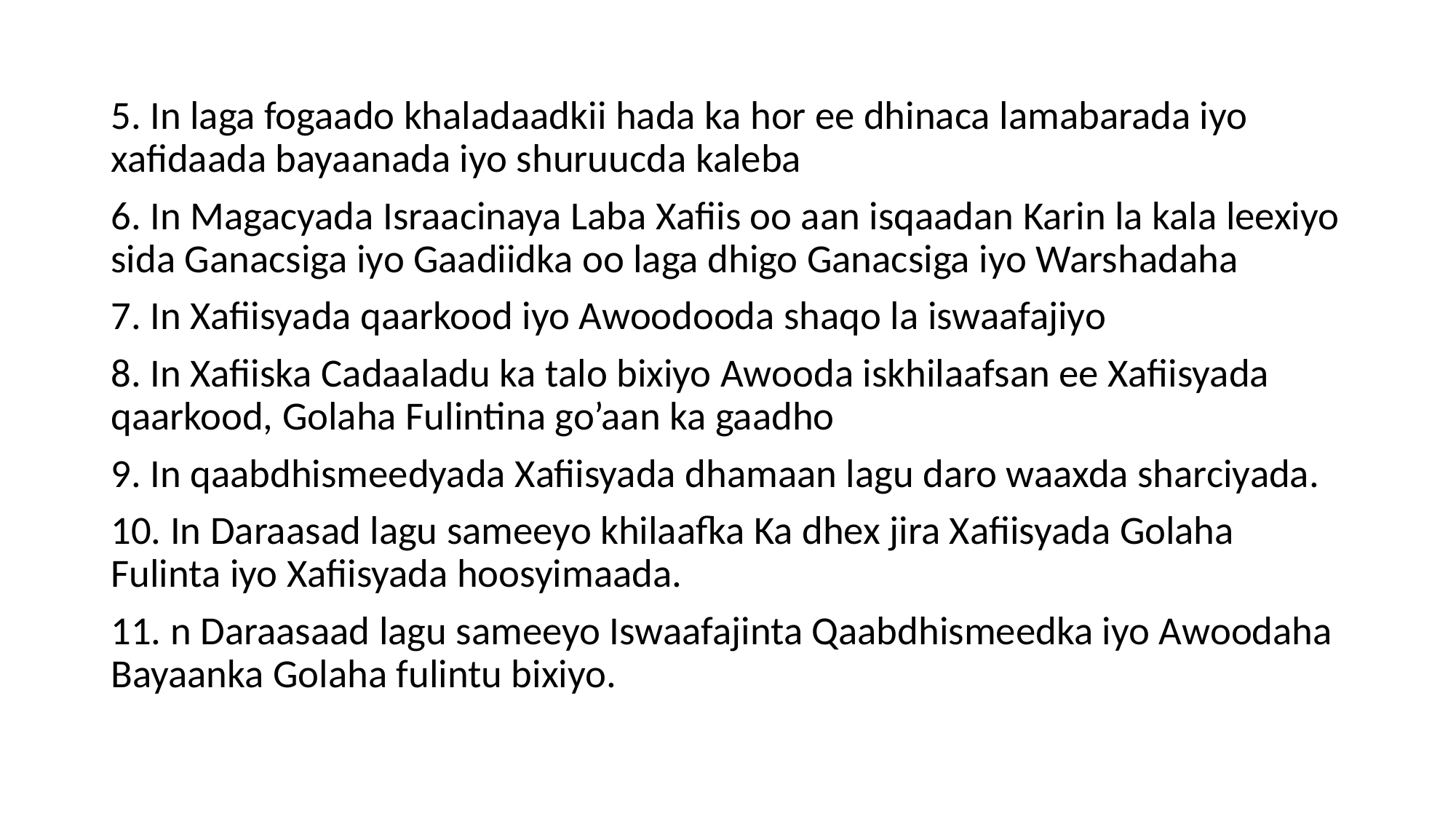

#
5. In laga fogaado khaladaadkii hada ka hor ee dhinaca lamabarada iyo xafidaada bayaanada iyo shuruucda kaleba
6. In Magacyada Israacinaya Laba Xafiis oo aan isqaadan Karin la kala leexiyo sida Ganacsiga iyo Gaadiidka oo laga dhigo Ganacsiga iyo Warshadaha
7. In Xafiisyada qaarkood iyo Awoodooda shaqo la iswaafajiyo
8. In Xafiiska Cadaaladu ka talo bixiyo Awooda iskhilaafsan ee Xafiisyada qaarkood, Golaha Fulintina go’aan ka gaadho
9. In qaabdhismeedyada Xafiisyada dhamaan lagu daro waaxda sharciyada.
10. In Daraasad lagu sameeyo khilaafka Ka dhex jira Xafiisyada Golaha Fulinta iyo Xafiisyada hoosyimaada.
11. n Daraasaad lagu sameeyo Iswaafajinta Qaabdhismeedka iyo Awoodaha Bayaanka Golaha fulintu bixiyo.